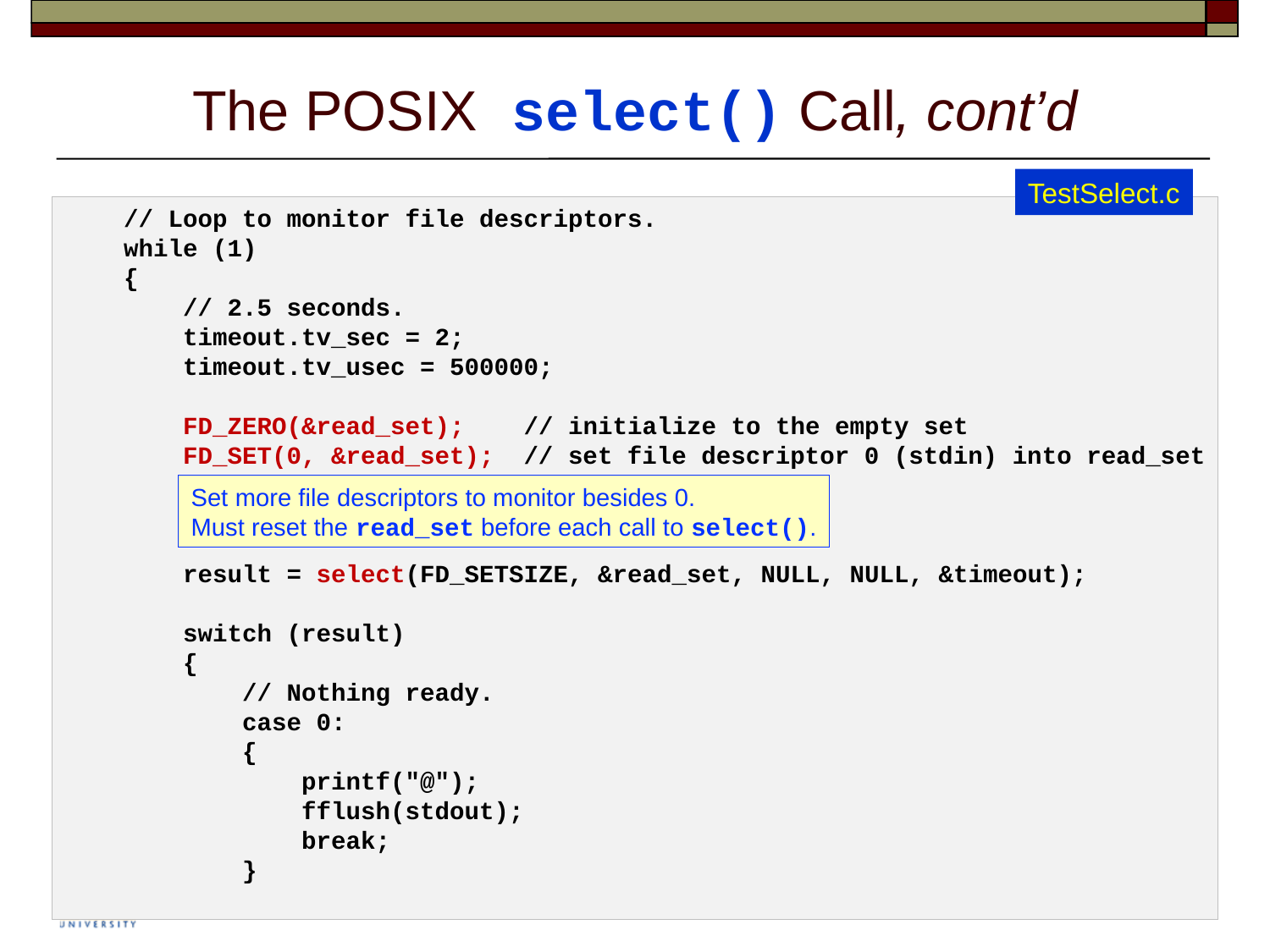

# The POSIX select() Call, cont’d
TestSelect.c
    // Loop to monitor file descriptors.
    while (1)
    {
        // 2.5 seconds.
        timeout.tv_sec = 2;
        timeout.tv_usec = 500000;

        FD_ZERO(&read_set);    // initialize to the empty set
        FD_SET(0, &read_set);  // set file descriptor 0 (stdin) into read_set

        result = select(FD_SETSIZE, &read_set, NULL, NULL, &timeout);

        switch (result)
        {
            // Nothing ready.
            case 0:
            {
                printf("@");
                fflush(stdout);
                break;
            }

Set more file descriptors to monitor besides 0.
Must reset the read_set before each call to select().
64